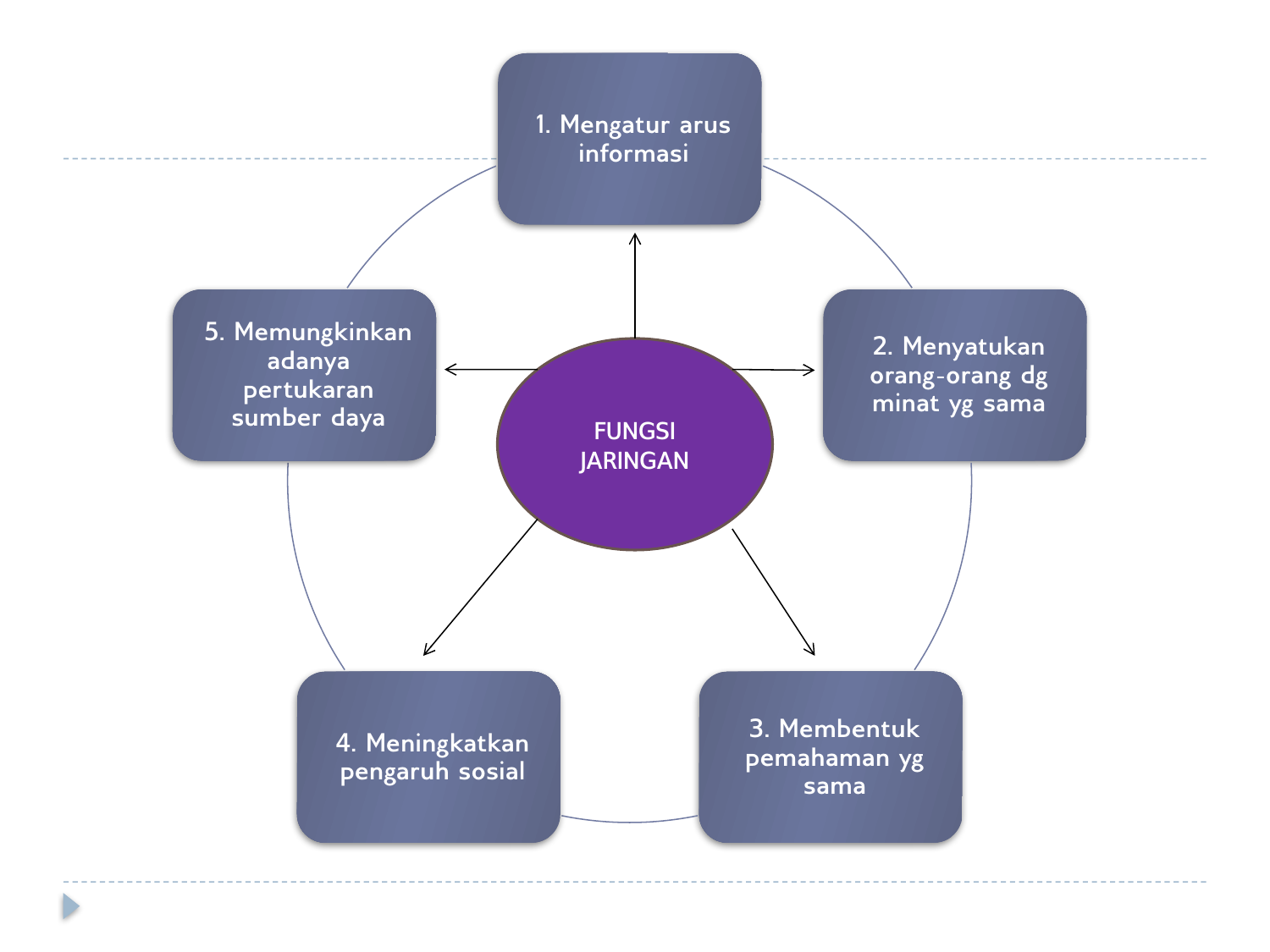

1. Mengatur arus informasi
2. Menyatukan orang-orang dg minat yg sama
3. Membentuk pemahaman yg sama
4. Meningkatkan pengaruh sosial
5. Memungkinkan adanya pertukaran sumber daya
FUNGSI JARINGAN